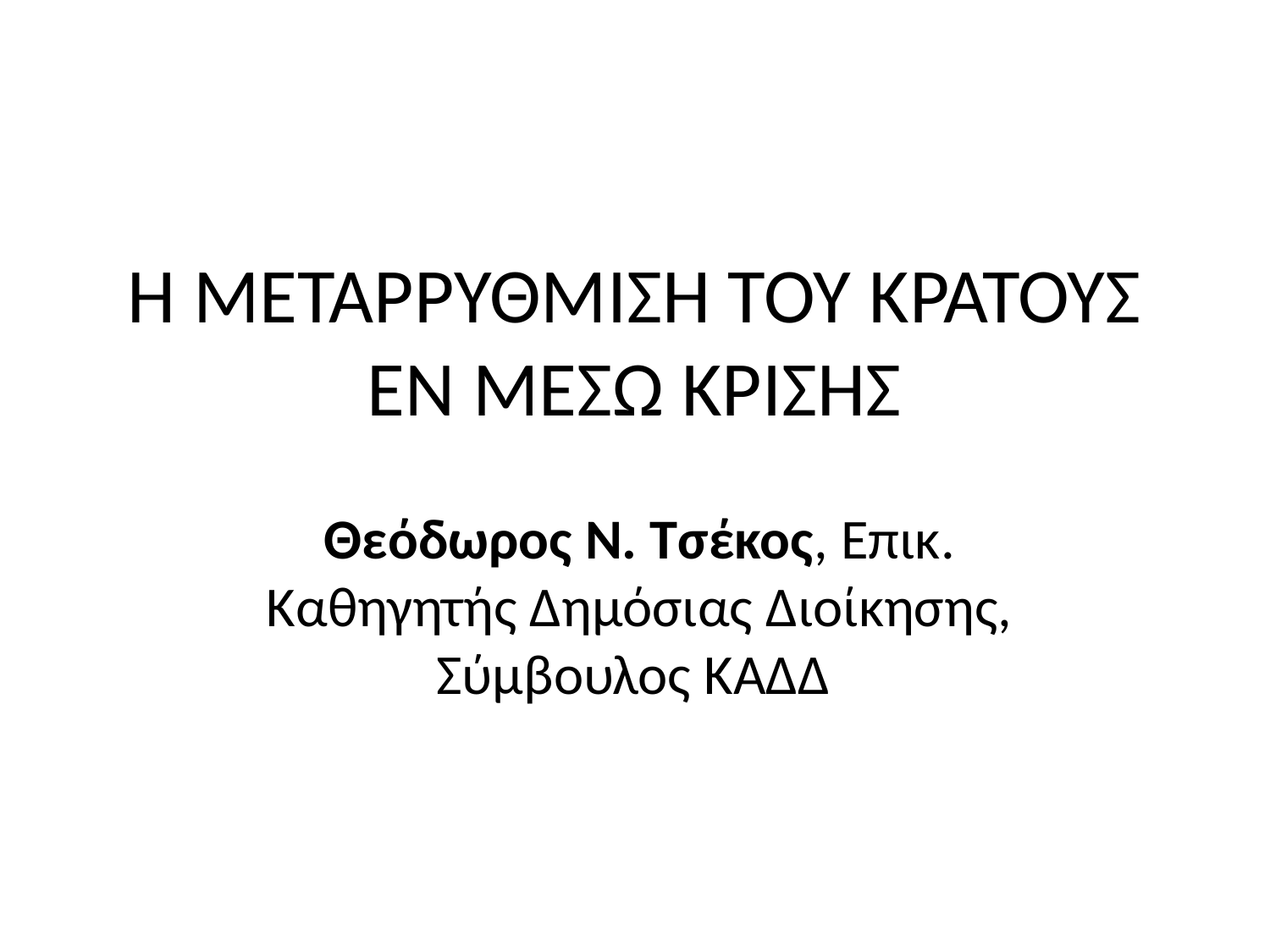

# Η ΜΕΤΑΡΡΥΘΜΙΣΗ ΤΟΥ ΚΡΑΤΟΥΣ ΕΝ ΜΕΣΩ ΚΡΙΣΗΣ
Θεόδωρος Ν. Τσέκος, Επικ. Καθηγητής Δημόσιας Διοίκησης, Σύμβουλος ΚΑΔΔ